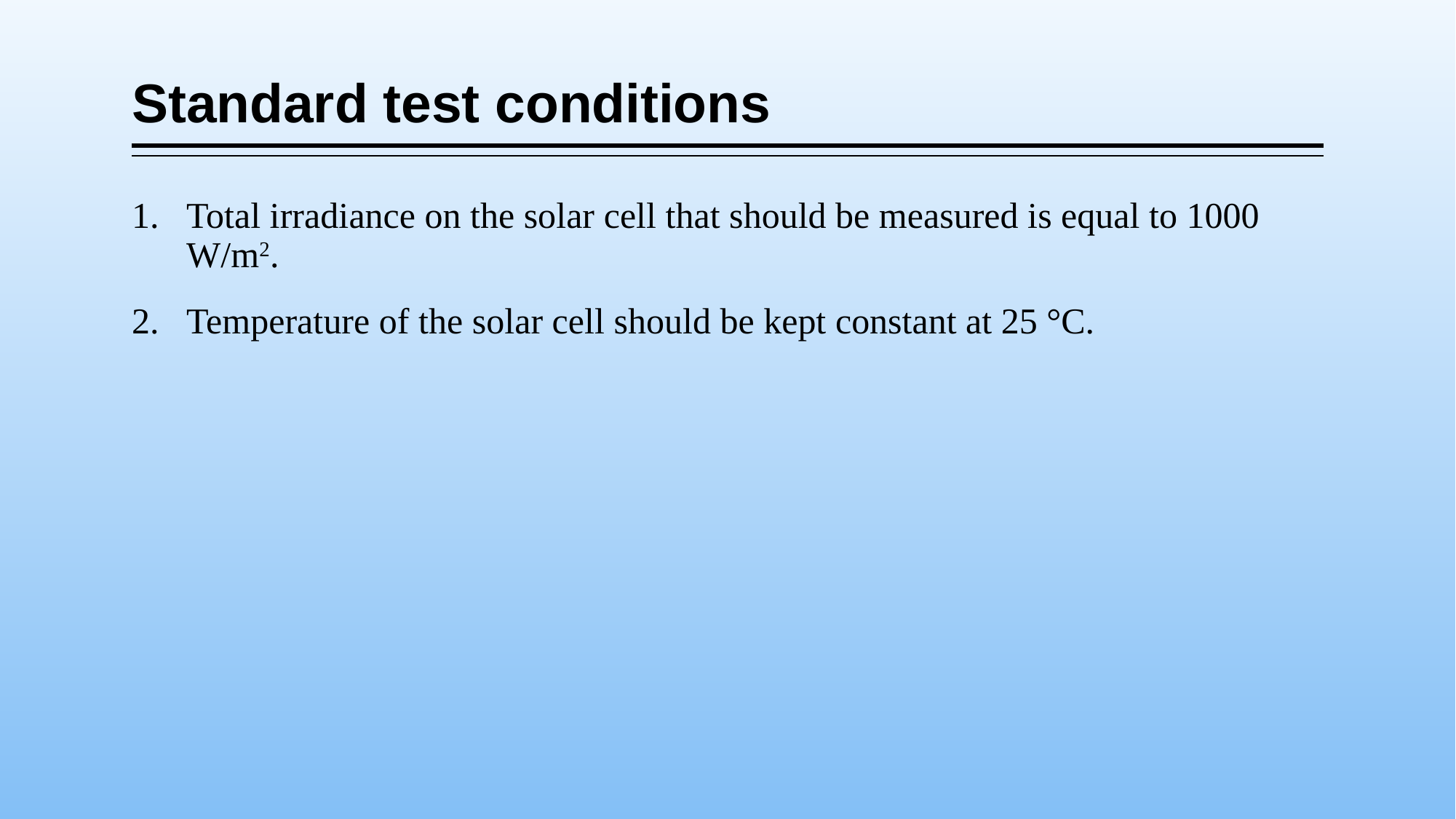

# Standard test conditions
Total irradiance on the solar cell that should be measured is equal to 1000 W/m2.
Temperature of the solar cell should be kept constant at 25 °C.